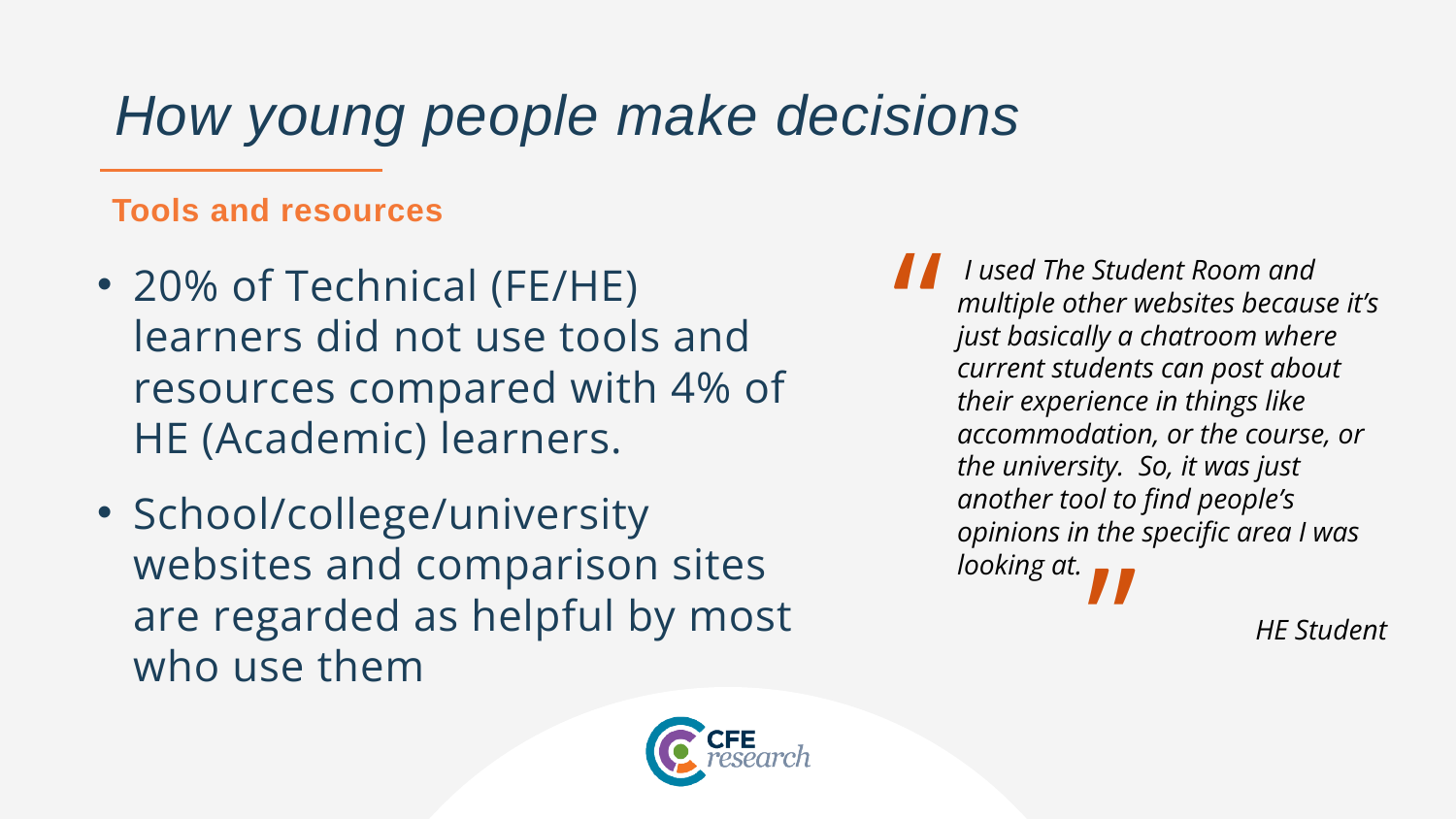

# How young people make decisions
Tools and resources
“
 I used The Student Room and multiple other websites because it’s just basically a chatroom where current students can post about their experience in things like accommodation, or the course, or the university.  So, it was just another tool to find people’s opinions in the specific area I was looking at.

HE Student

20% of Technical (FE/HE) learners did not use tools and resources compared with 4% of HE (Academic) learners.
School/college/university websites and comparison sites  are regarded as helpful by most who use them

”